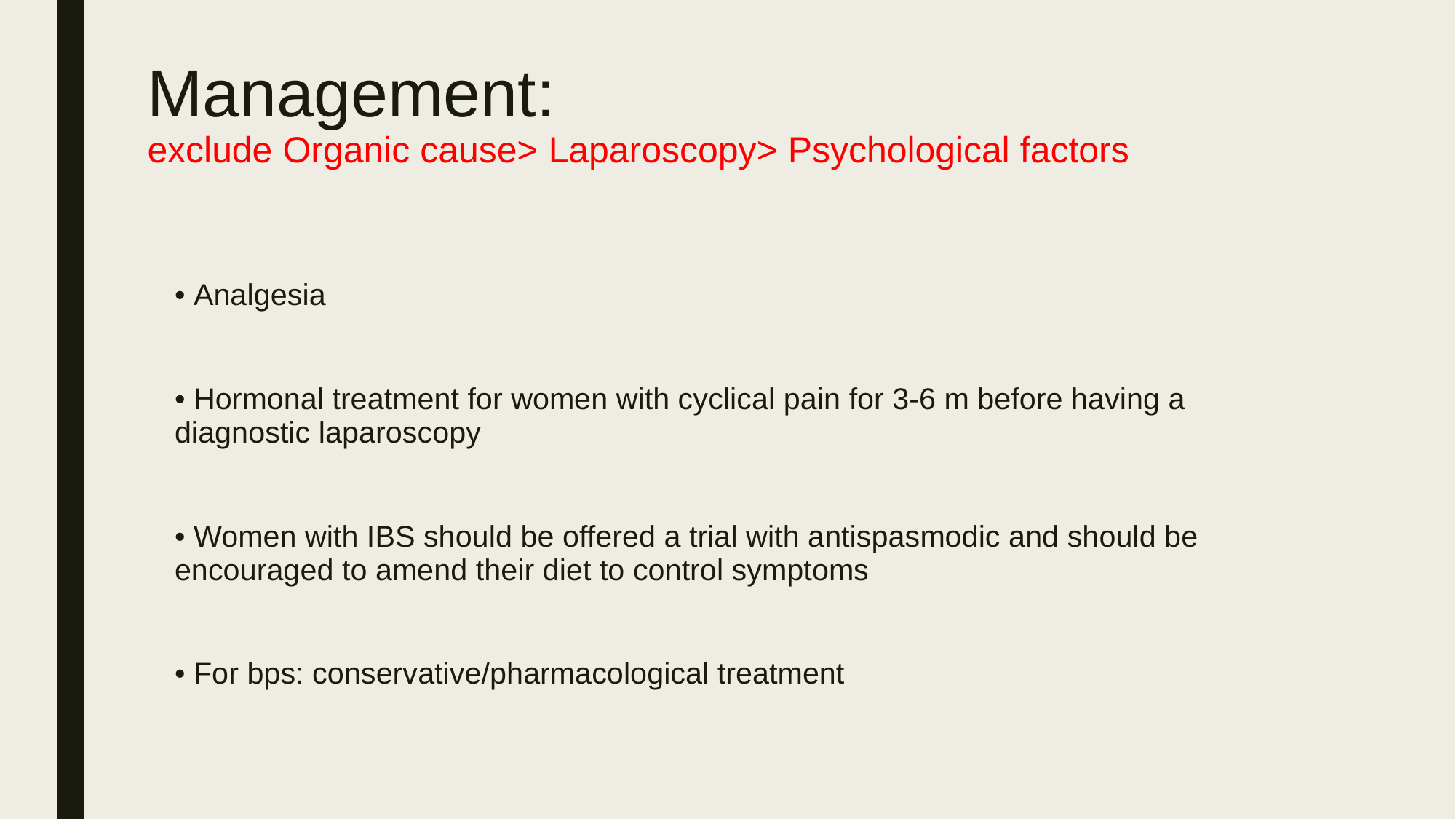

# ‏Management: exclude Organic cause> Laparoscopy> Psychological factors
‏• Analgesia

‏• Hormonal treatment for women with cyclical pain for 3-6 m before having a diagnostic laparoscopy

‏• Women with IBS should be offered a trial with antispasmodic and should be encouraged to amend their diet to control symptoms

‏• For bps: conservative/pharmacological treatment